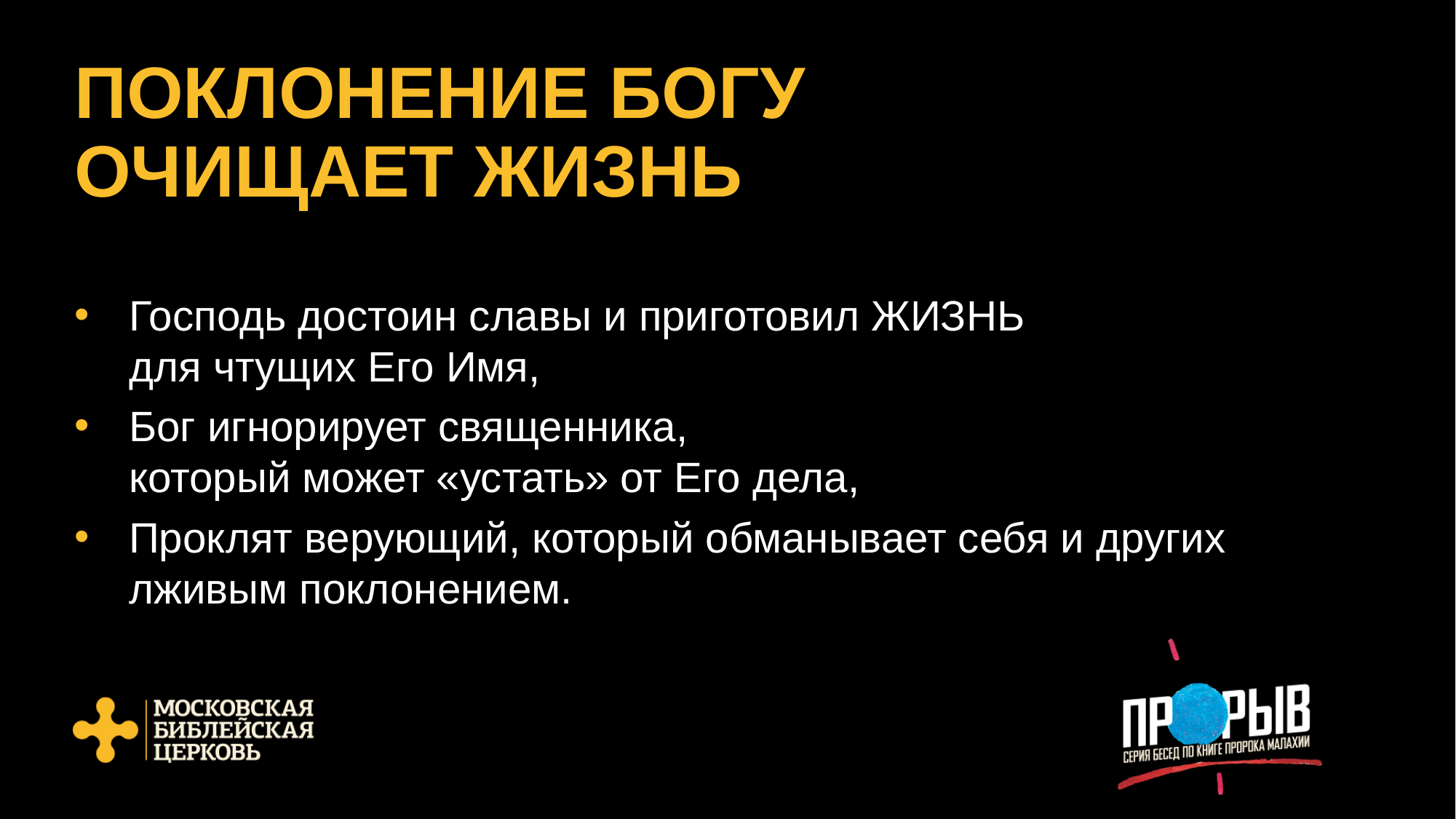

# ПОКЛОНЕНИЕ БОГУ ОЧИЩАЕТ ЖИЗНЬ
Господь достоин славы и приготовил ЖИЗНЬ
для чтущих Его Имя,
Бог игнорирует священника,
который может «устать» от Его дела,
Проклят верующий, который обманывает себя и других лживым поклонением.